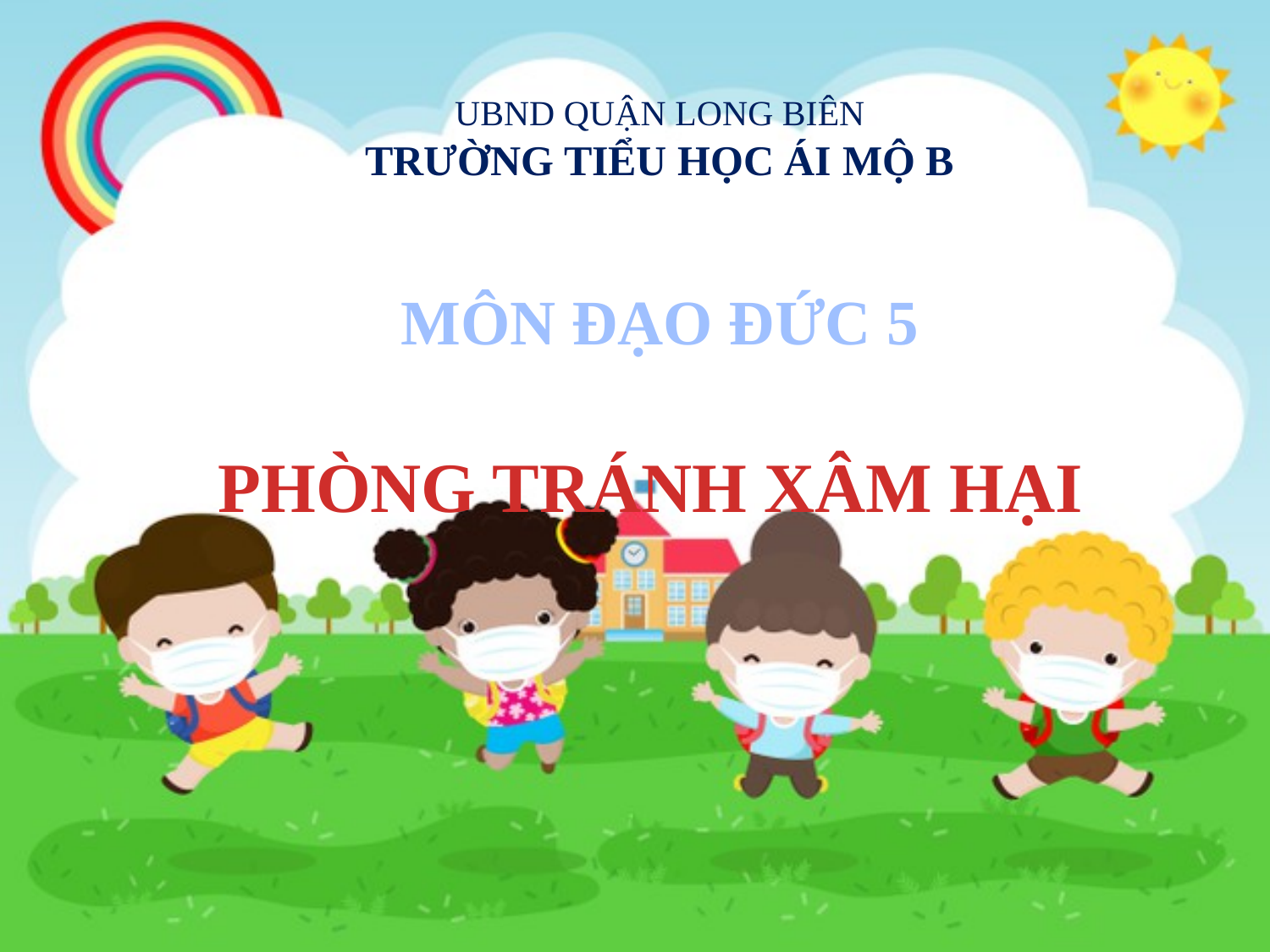

UBND QUẬN LONG BIÊN
TRƯỜNG TIỂU HỌC ÁI MỘ B
MÔN ĐẠO ĐỨC 5
PHÒNG TRÁNH XÂM HẠI